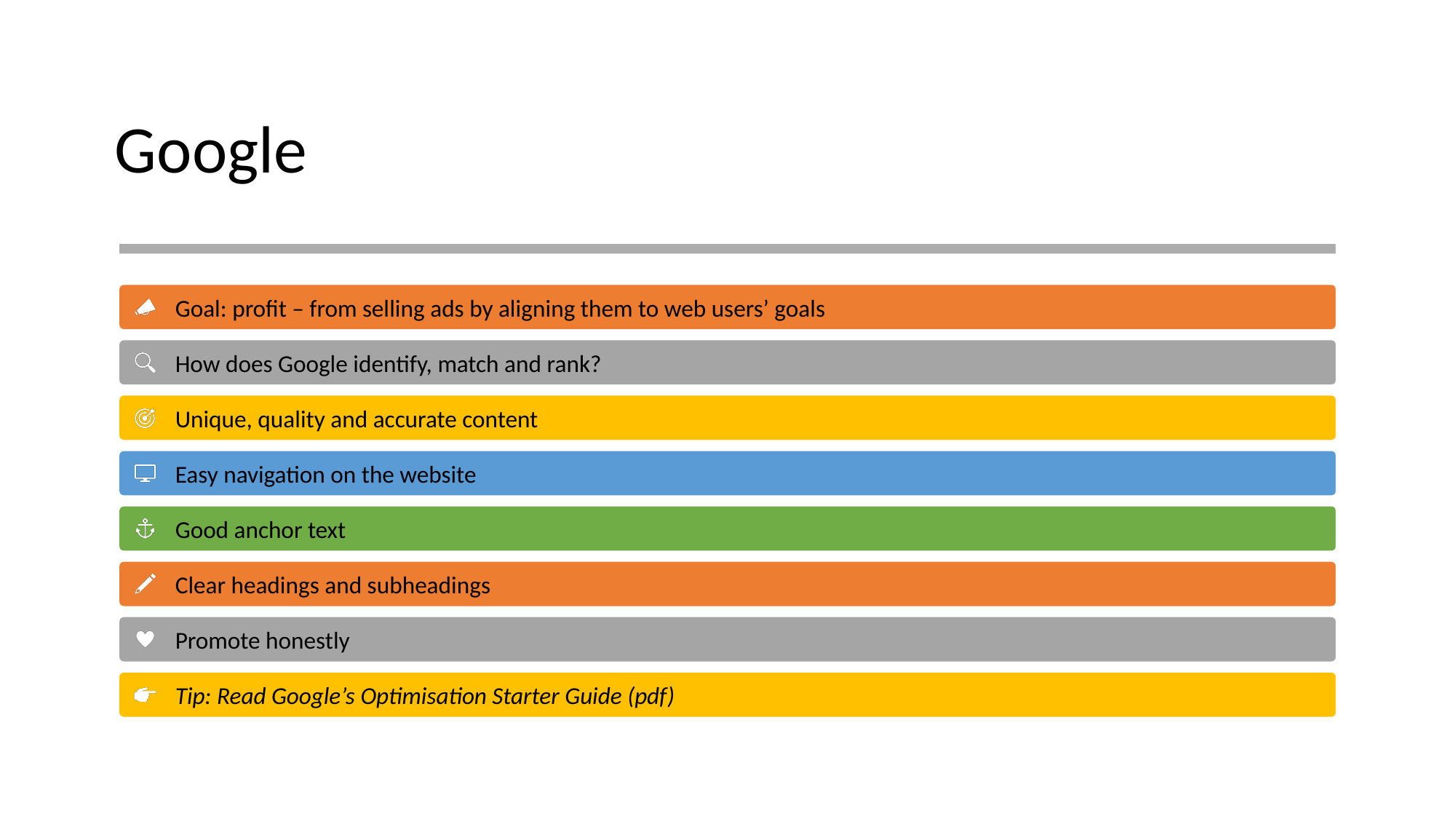

# Google

Goal: profit – from selling ads by aligning them to web users’ goals
How does Google identify, match and rank?
Unique, quality and accurate content
Easy navigation on the website
Good anchor text
Clear headings and subheadings
Promote honestly
Tip: Read Google’s Optimisation Starter Guide (pdf)